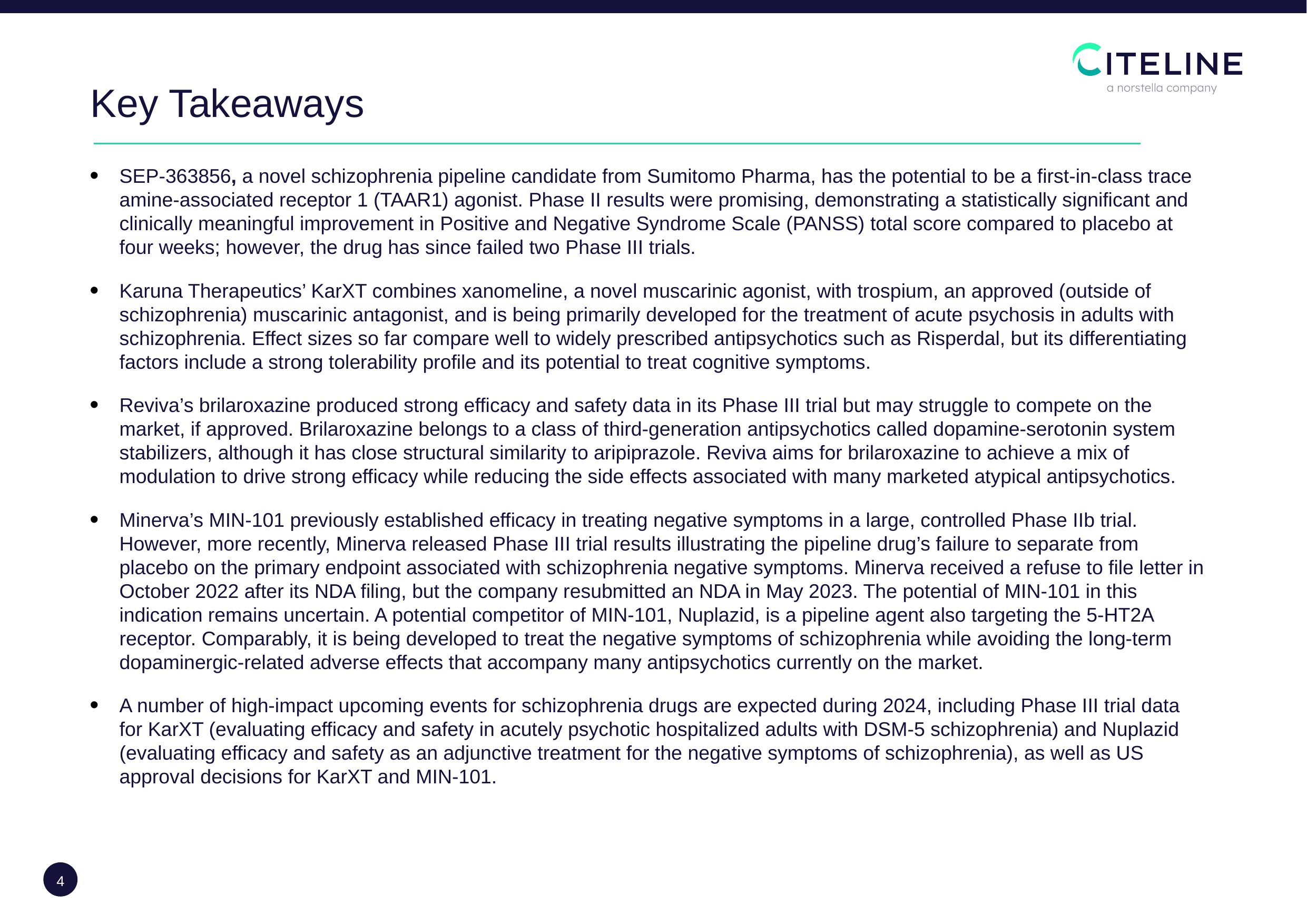

Key Takeaways
SEP-363856, a novel schizophrenia pipeline candidate from Sumitomo Pharma, has the potential to be a first-in-class trace amine-associated receptor 1 (TAAR1) agonist. Phase II results were promising, demonstrating a statistically significant and clinically meaningful improvement in Positive and Negative Syndrome Scale (PANSS) total score compared to placebo at four weeks; however, the drug has since failed two Phase III trials.
Karuna Therapeutics’ KarXT combines xanomeline, a novel muscarinic agonist, with trospium, an approved (outside of schizophrenia) muscarinic antagonist, and is being primarily developed for the treatment of acute psychosis in adults with schizophrenia. Effect sizes so far compare well to widely prescribed antipsychotics such as Risperdal, but its differentiating factors include a strong tolerability profile and its potential to treat cognitive symptoms.
Reviva’s brilaroxazine produced strong efficacy and safety data in its Phase III trial but may struggle to compete on the market, if approved. Brilaroxazine belongs to a class of third-generation antipsychotics called dopamine-serotonin system stabilizers, although it has close structural similarity to aripiprazole. Reviva aims for brilaroxazine to achieve a mix of modulation to drive strong efficacy while reducing the side effects associated with many marketed atypical antipsychotics.
Minerva’s MIN-101 previously established efficacy in treating negative symptoms in a large, controlled Phase IIb trial. However, more recently, Minerva released Phase III trial results illustrating the pipeline drug’s failure to separate from placebo on the primary endpoint associated with schizophrenia negative symptoms. Minerva received a refuse to file letter in October 2022 after its NDA filing, but the company resubmitted an NDA in May 2023. The potential of MIN-101 in this indication remains uncertain. A potential competitor of MIN-101, Nuplazid, is a pipeline agent also targeting the 5-HT2A receptor. Comparably, it is being developed to treat the negative symptoms of schizophrenia while avoiding the long-term dopaminergic-related adverse effects that accompany many antipsychotics currently on the market.
A number of high-impact upcoming events for schizophrenia drugs are expected during 2024, including Phase III trial data for KarXT (evaluating efficacy and safety in acutely psychotic hospitalized adults with DSM-5 schizophrenia) and Nuplazid (evaluating efficacy and safety as an adjunctive treatment for the negative symptoms of schizophrenia), as well as US approval decisions for KarXT and MIN-101.